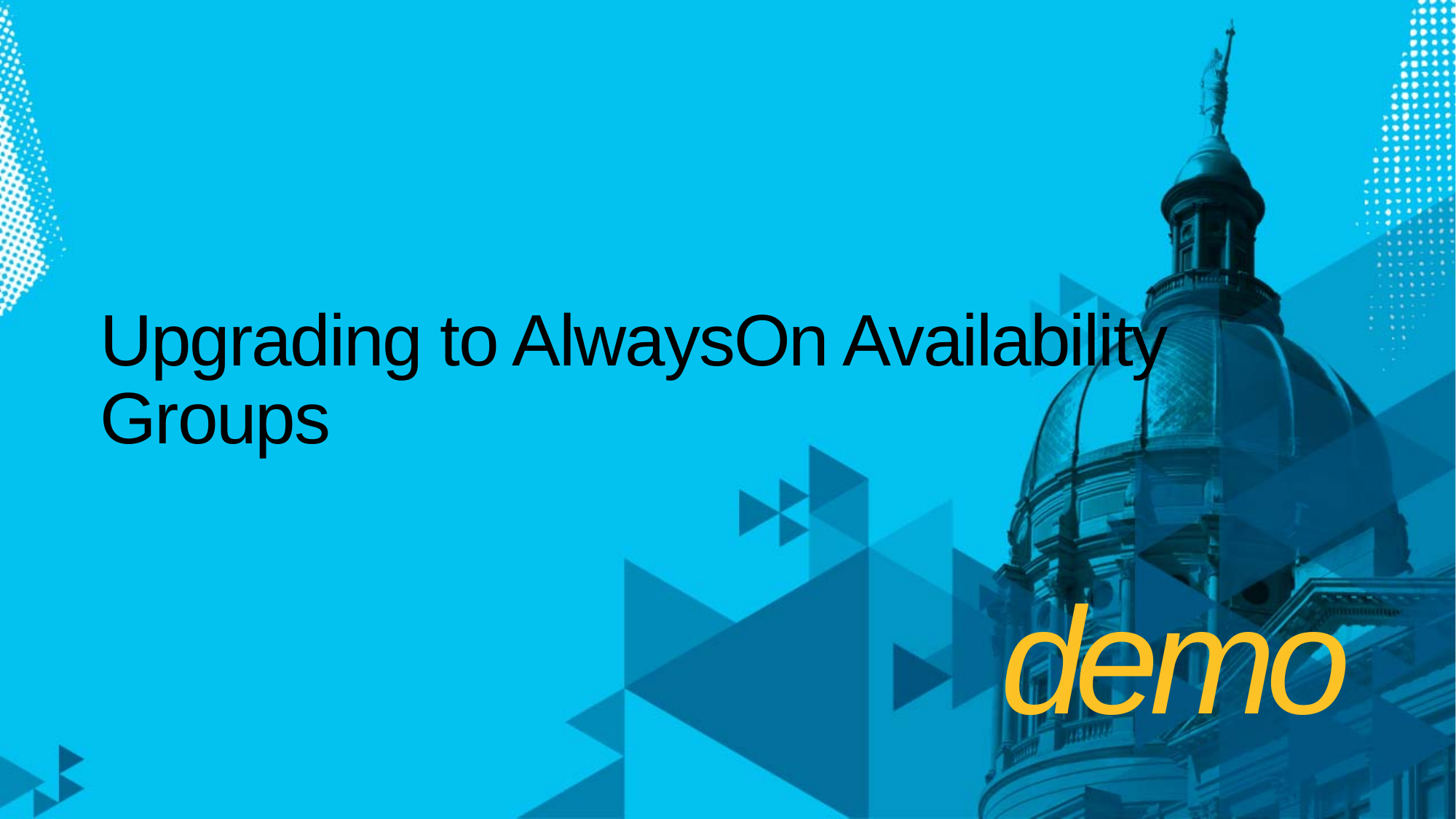

# Upgrading to AlwaysOn Availability Groups
demo